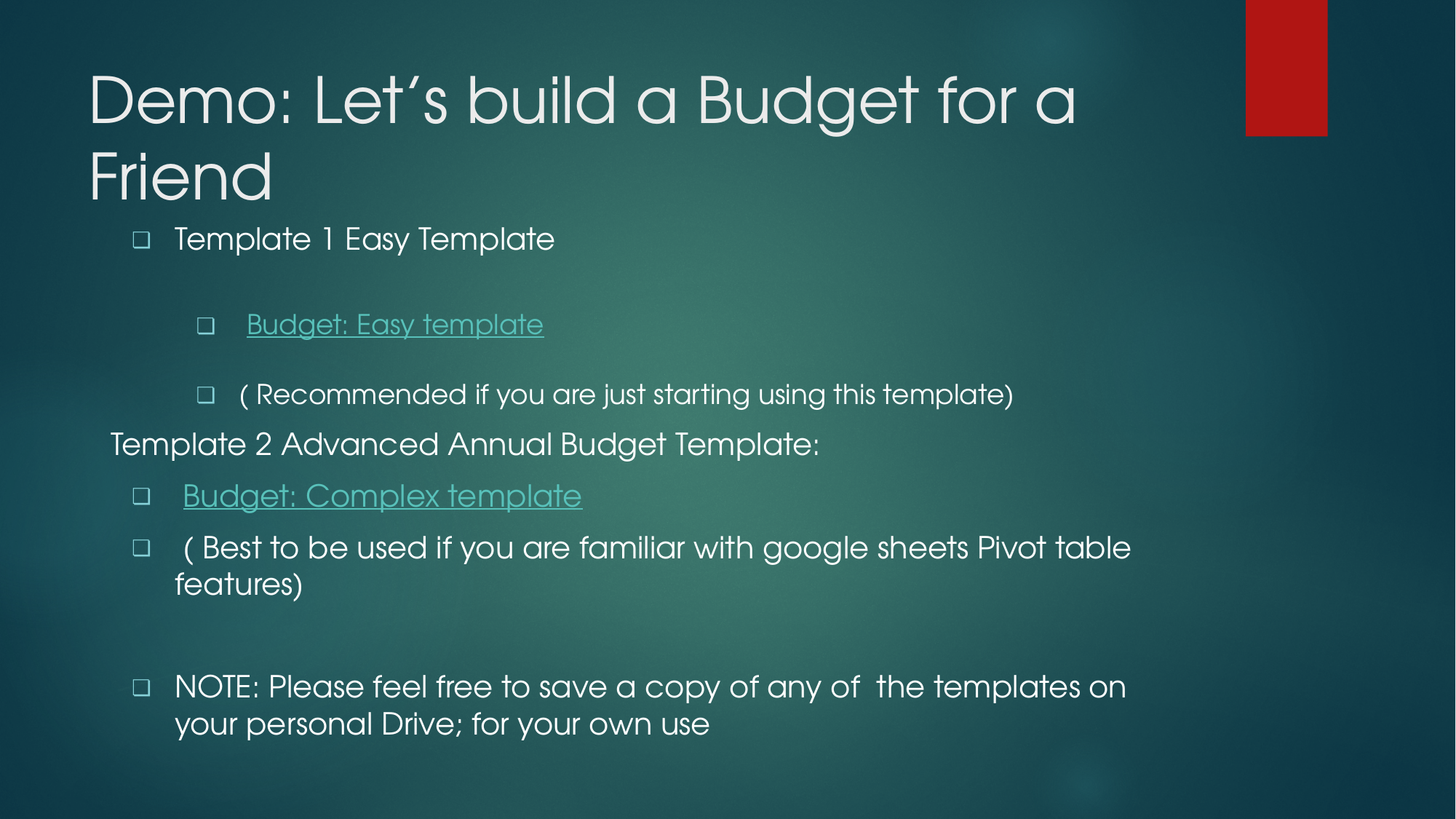

# Demo: Let’s build a Budget for a Friend
Template 1 Easy Template

 Budget: Easy template

( Recommended if you are just starting using this template)
Template 2 Advanced Annual Budget Template:
 Budget: Complex template
 ( Best to be used if you are familiar with google sheets Pivot table features)

NOTE: Please feel free to save a copy of any of  the templates on your personal Drive; for your own use